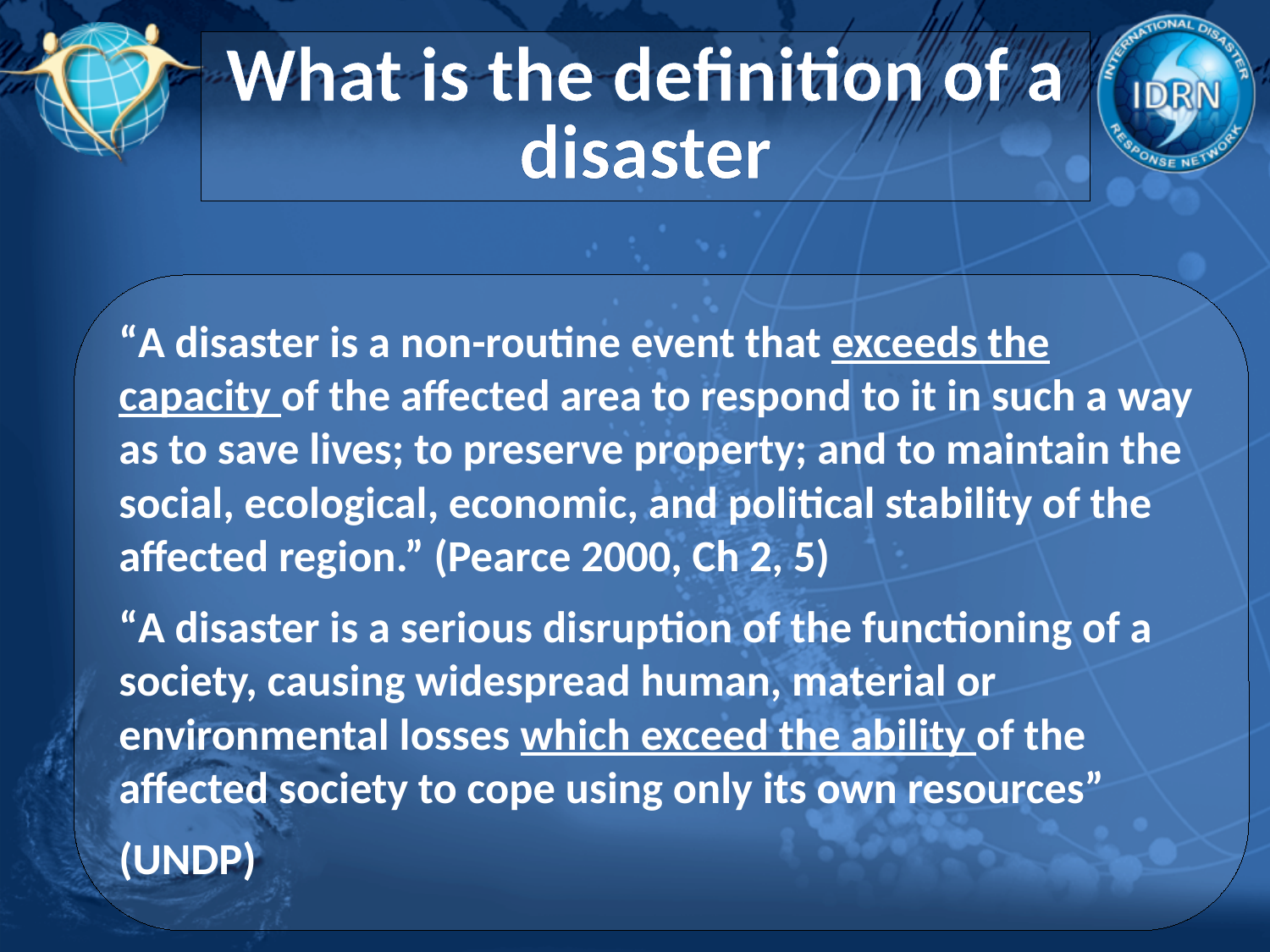

# What is the definition of a disaster
“A disaster is a non-routine event that exceeds the capacity of the affected area to respond to it in such a way as to save lives; to preserve property; and to maintain the social, ecological, economic, and political stability of the affected region.” (Pearce 2000, Ch 2, 5)
“A disaster is a serious disruption of the functioning of a society, causing widespread human, material or environmental losses which exceed the ability of the affected society to cope using only its own resources”
(UNDP)